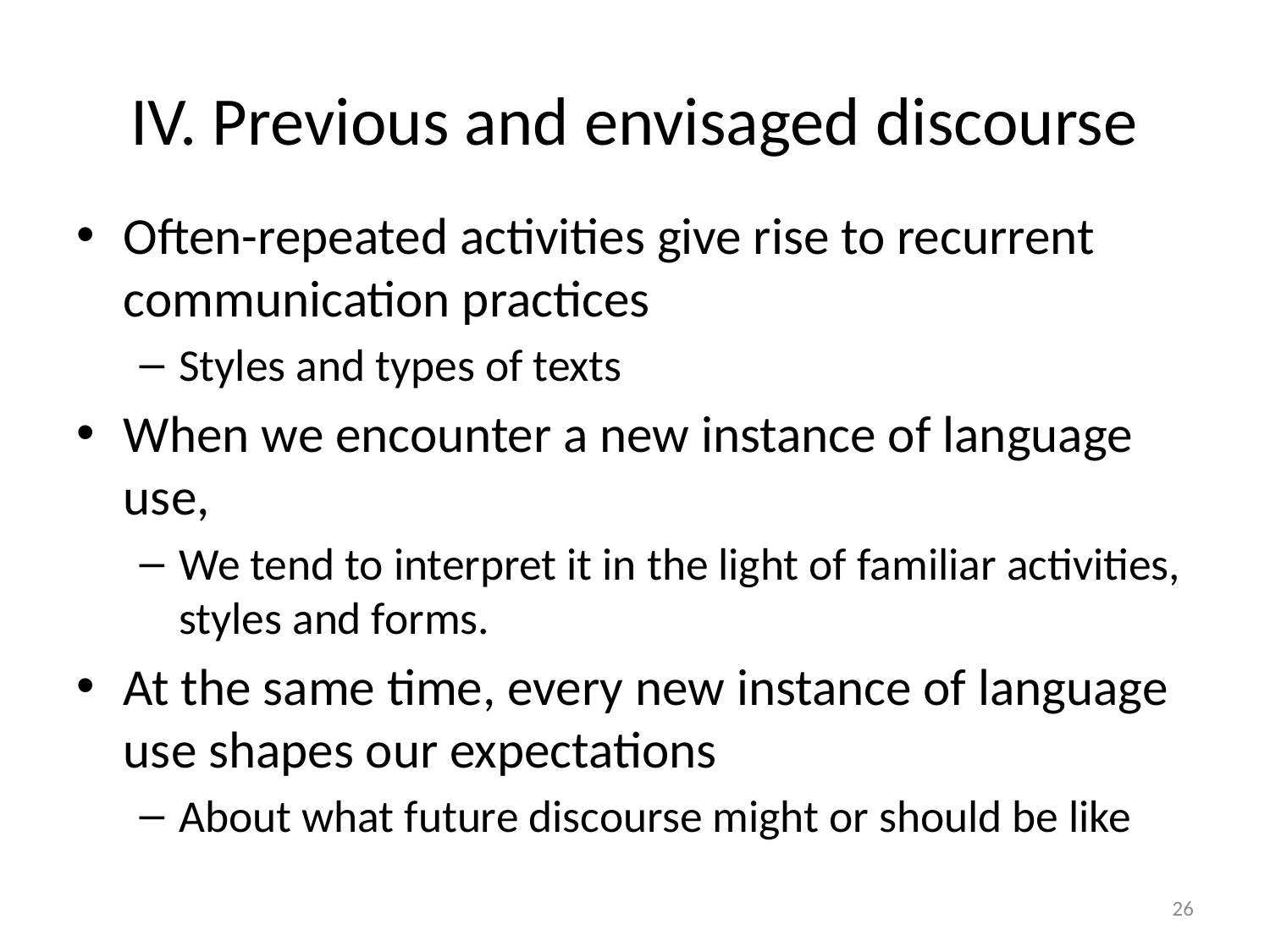

# IV. Previous and envisaged discourse
Often-repeated activities give rise to recurrent communication practices
Styles and types of texts
When we encounter a new instance of language use,
We tend to interpret it in the light of familiar activities, styles and forms.
At the same time, every new instance of language use shapes our expectations
About what future discourse might or should be like
26